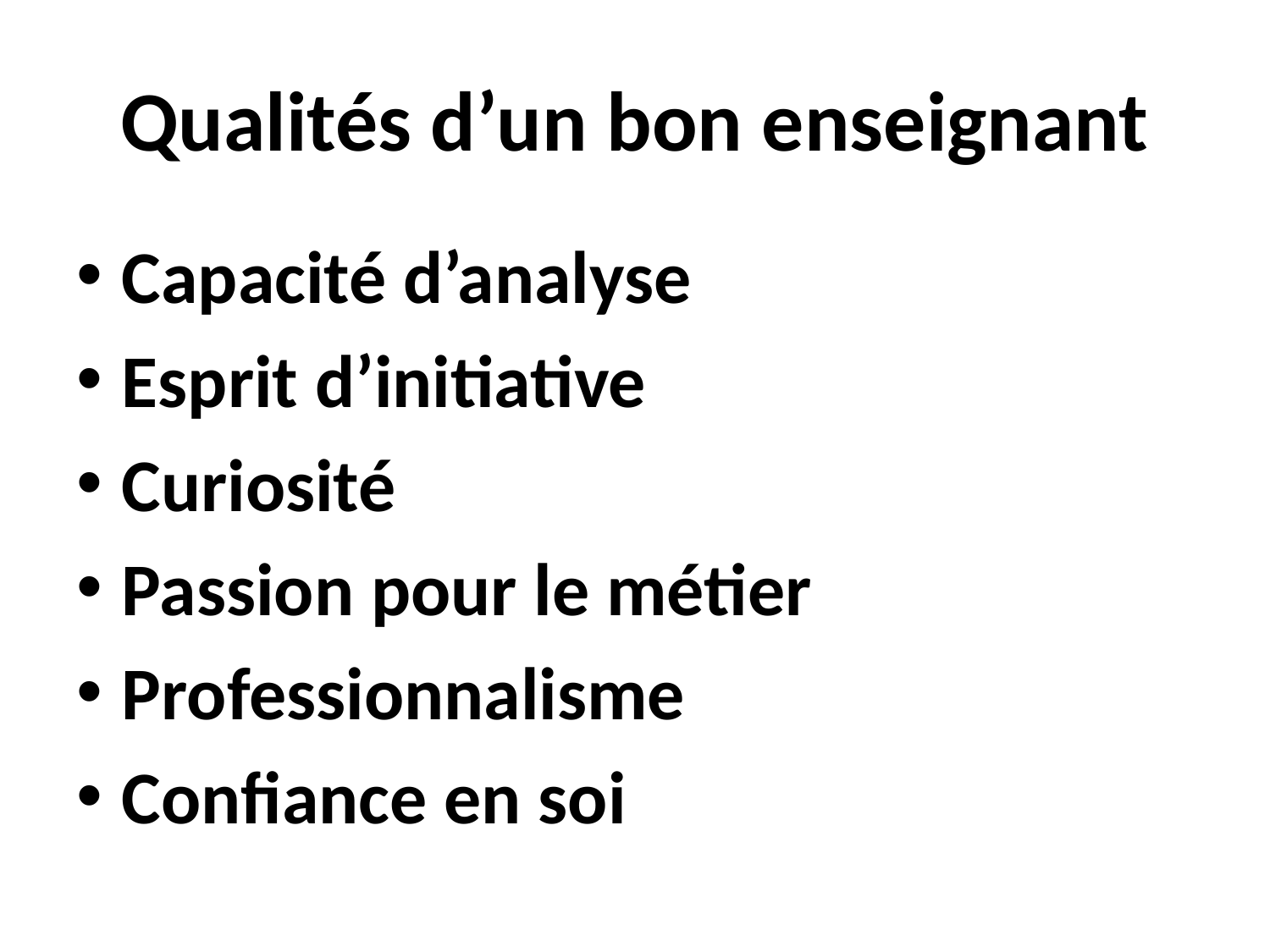

# Qualités d’un bon enseignant
Capacité d’analyse
Esprit d’initiative
Curiosité
Passion pour le métier
Professionnalisme
Confiance en soi